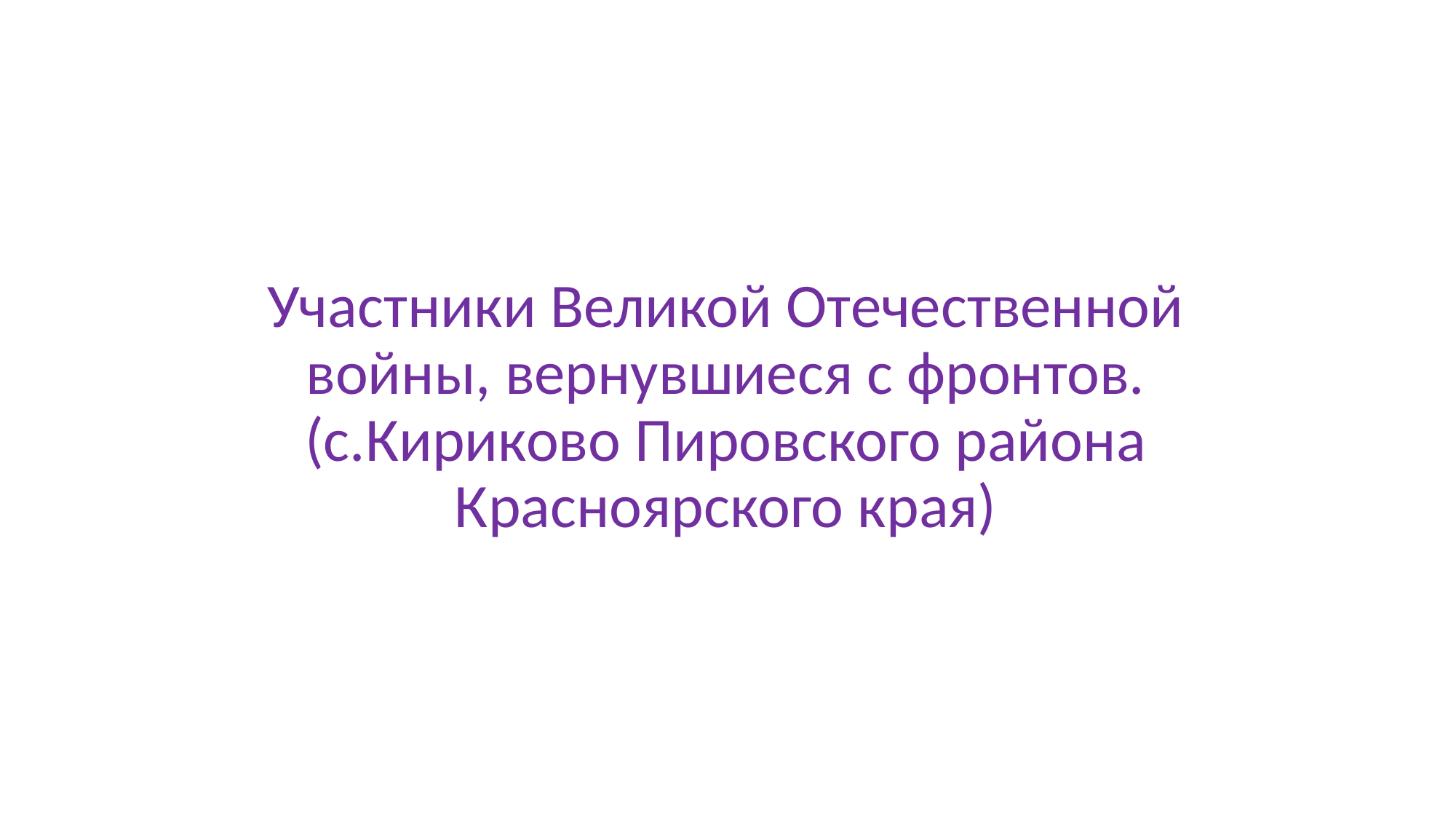

# Участники Великой Отечественной войны, вернувшиеся с фронтов. (с.Кириково Пировского района Красноярского края)